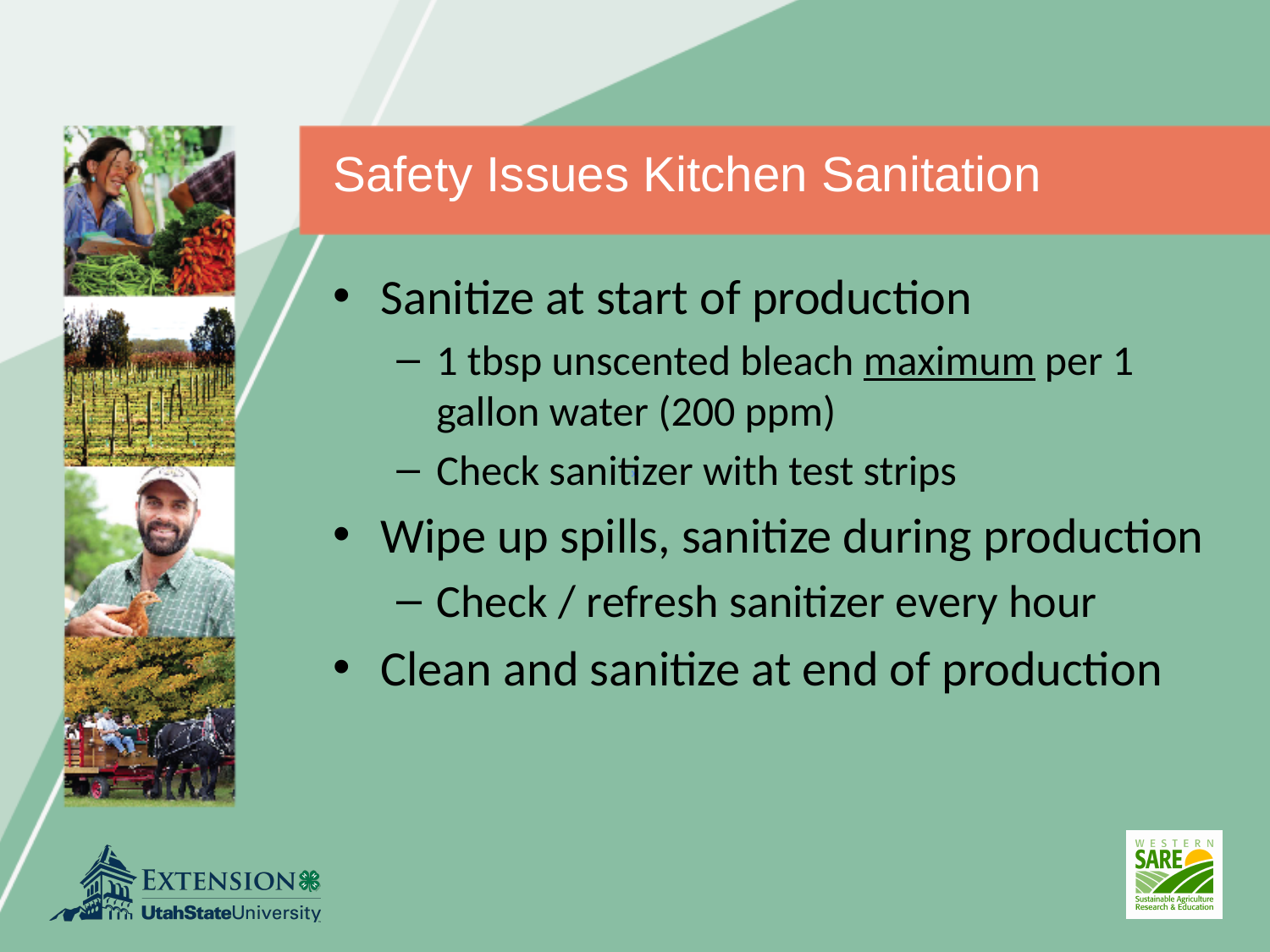

Safety Issues Kitchen Sanitation
Sanitize at start of production
1 tbsp unscented bleach maximum per 1 gallon water (200 ppm)
Check sanitizer with test strips
Wipe up spills, sanitize during production
Check / refresh sanitizer every hour
Clean and sanitize at end of production